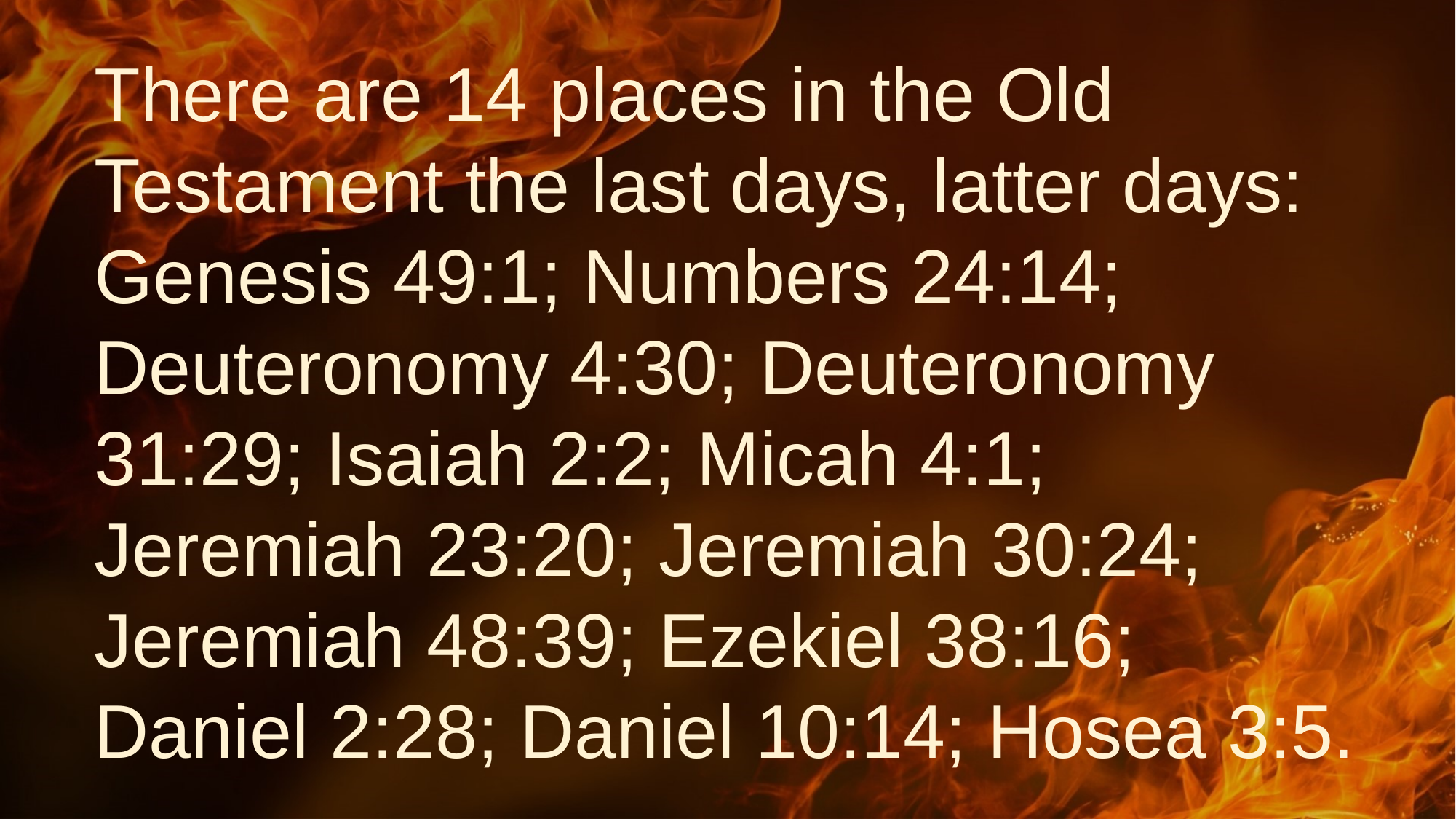

# There are 14 places in the Old Testament the last days, latter days:
Genesis 49:1; Numbers 24:14; Deuteronomy 4:30; Deuteronomy 31:29; Isaiah 2:2; Micah 4:1; Jeremiah 23:20; Jeremiah 30:24; Jeremiah 48:39; Ezekiel 38:16; Daniel 2:28; Daniel 10:14; Hosea 3:5.